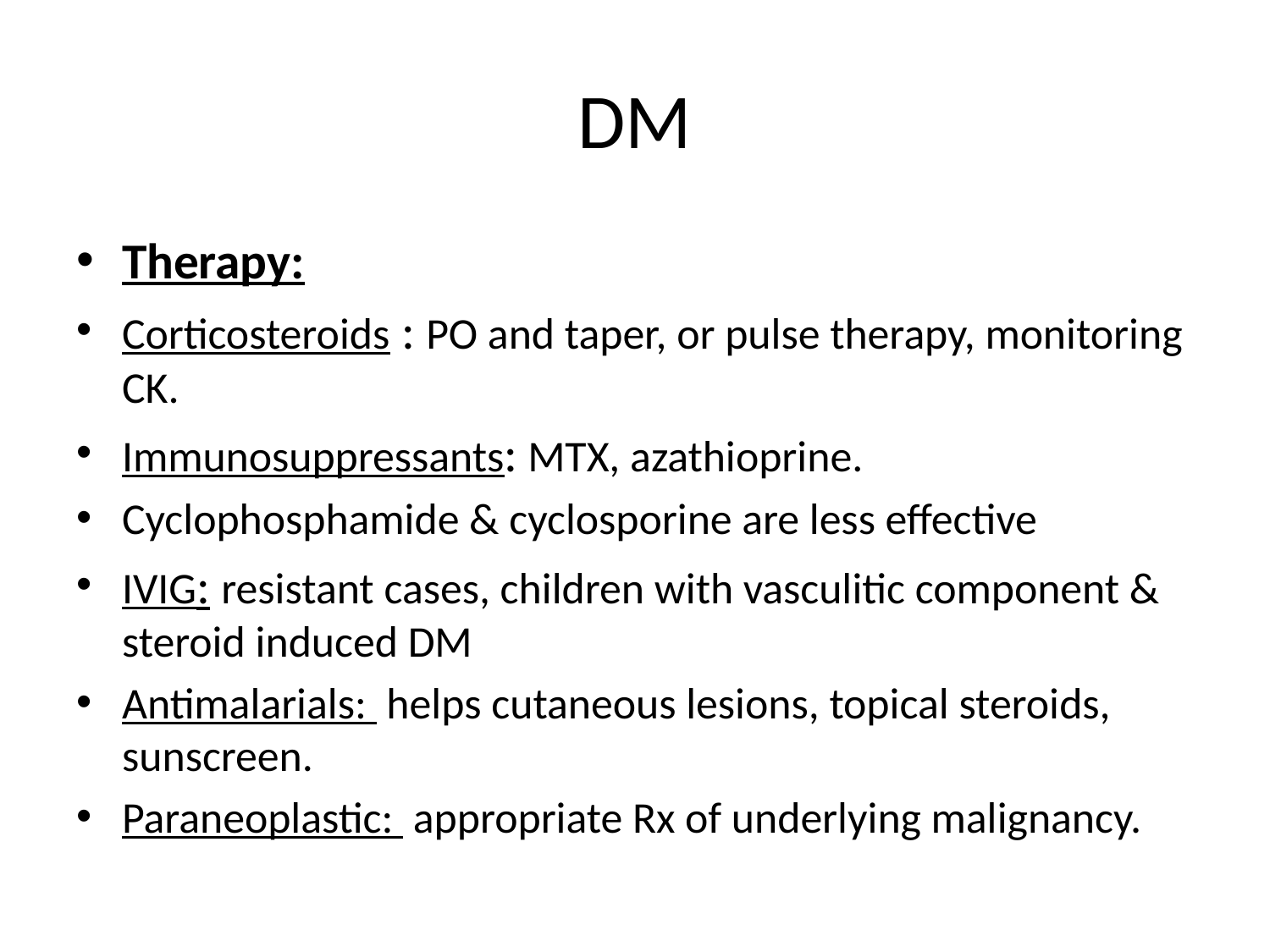

# DM
Therapy:
Corticosteroids : PO and taper, or pulse therapy, monitoring CK.
Immunosuppressants: MTX, azathioprine.
Cyclophosphamide & cyclosporine are less effective
IVIG: resistant cases, children with vasculitic component & steroid induced DM
Antimalarials:  helps cutaneous lesions, topical steroids, sunscreen.
Paraneoplastic:  appropriate Rx of underlying malignancy.